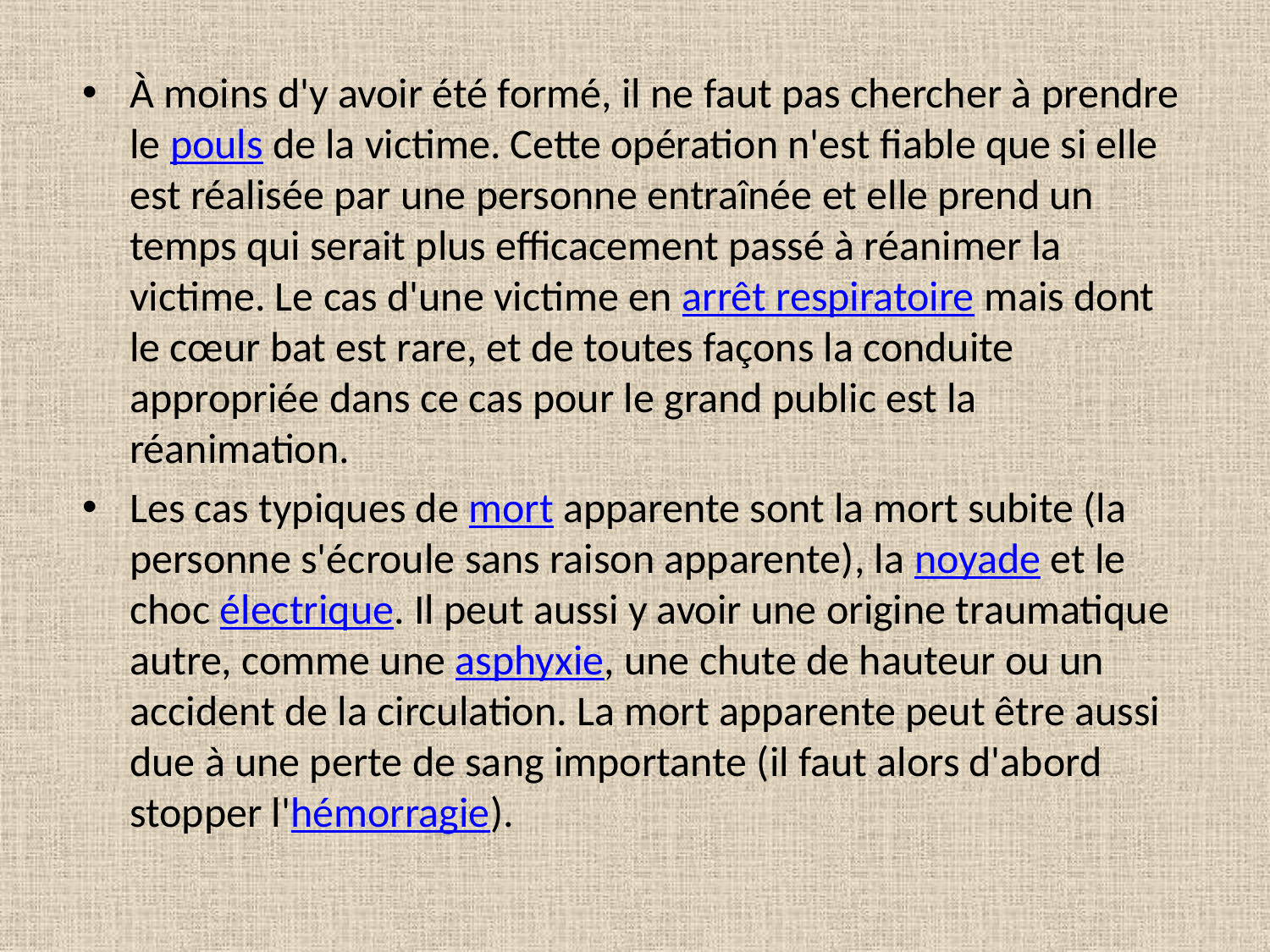

À moins d'y avoir été formé, il ne faut pas chercher à prendre le pouls de la victime. Cette opération n'est fiable que si elle est réalisée par une personne entraînée et elle prend un temps qui serait plus efficacement passé à réanimer la victime. Le cas d'une victime en arrêt respiratoire mais dont le cœur bat est rare, et de toutes façons la conduite appropriée dans ce cas pour le grand public est la réanimation.
Les cas typiques de mort apparente sont la mort subite (la personne s'écroule sans raison apparente), la noyade et le choc électrique. Il peut aussi y avoir une origine traumatique autre, comme une asphyxie, une chute de hauteur ou un accident de la circulation. La mort apparente peut être aussi due à une perte de sang importante (il faut alors d'abord stopper l'hémorragie).